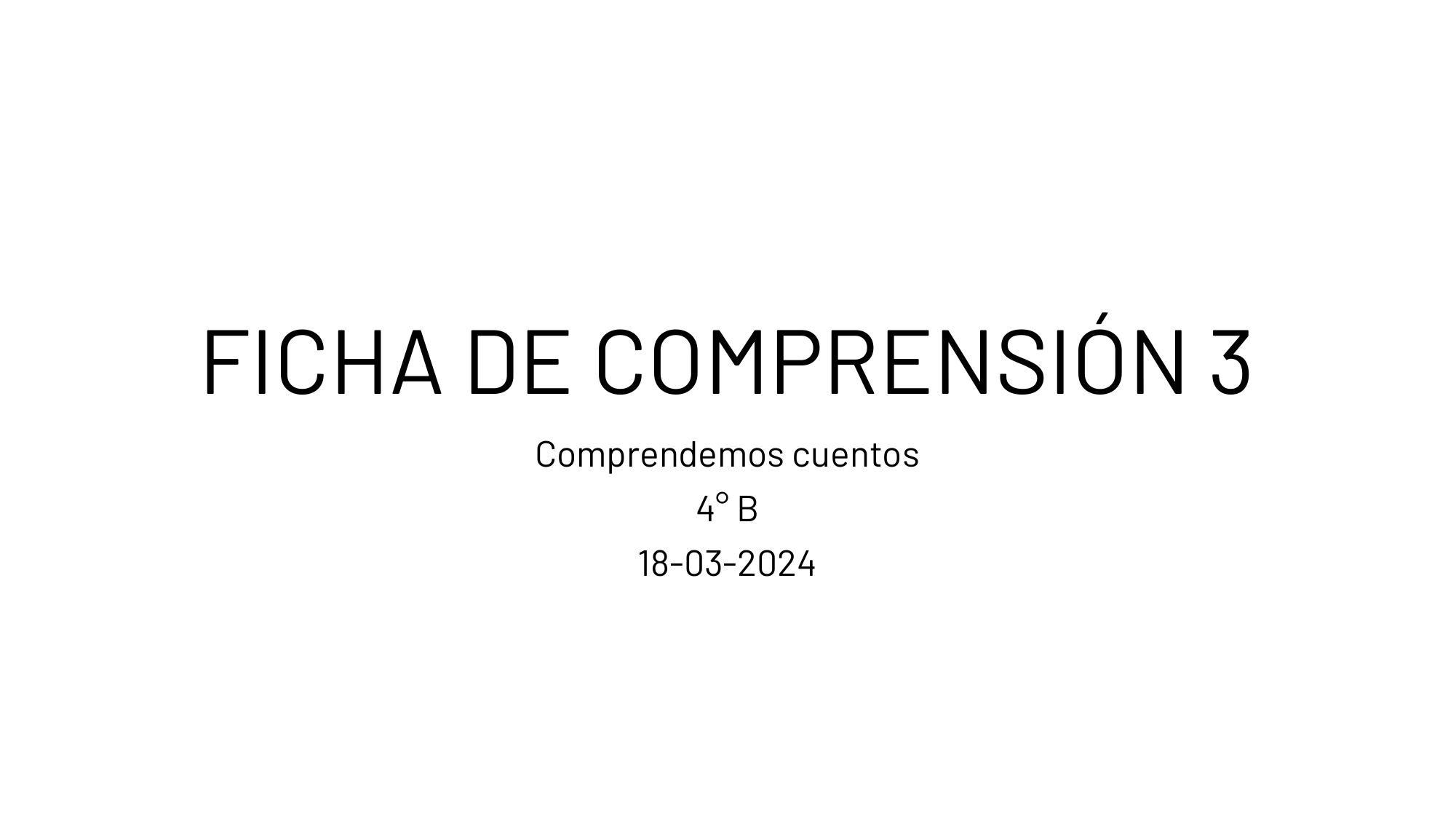

# FICHA DE COMPRENSIÓN 3
Comprendemos cuentos
4° B
18-03-2024